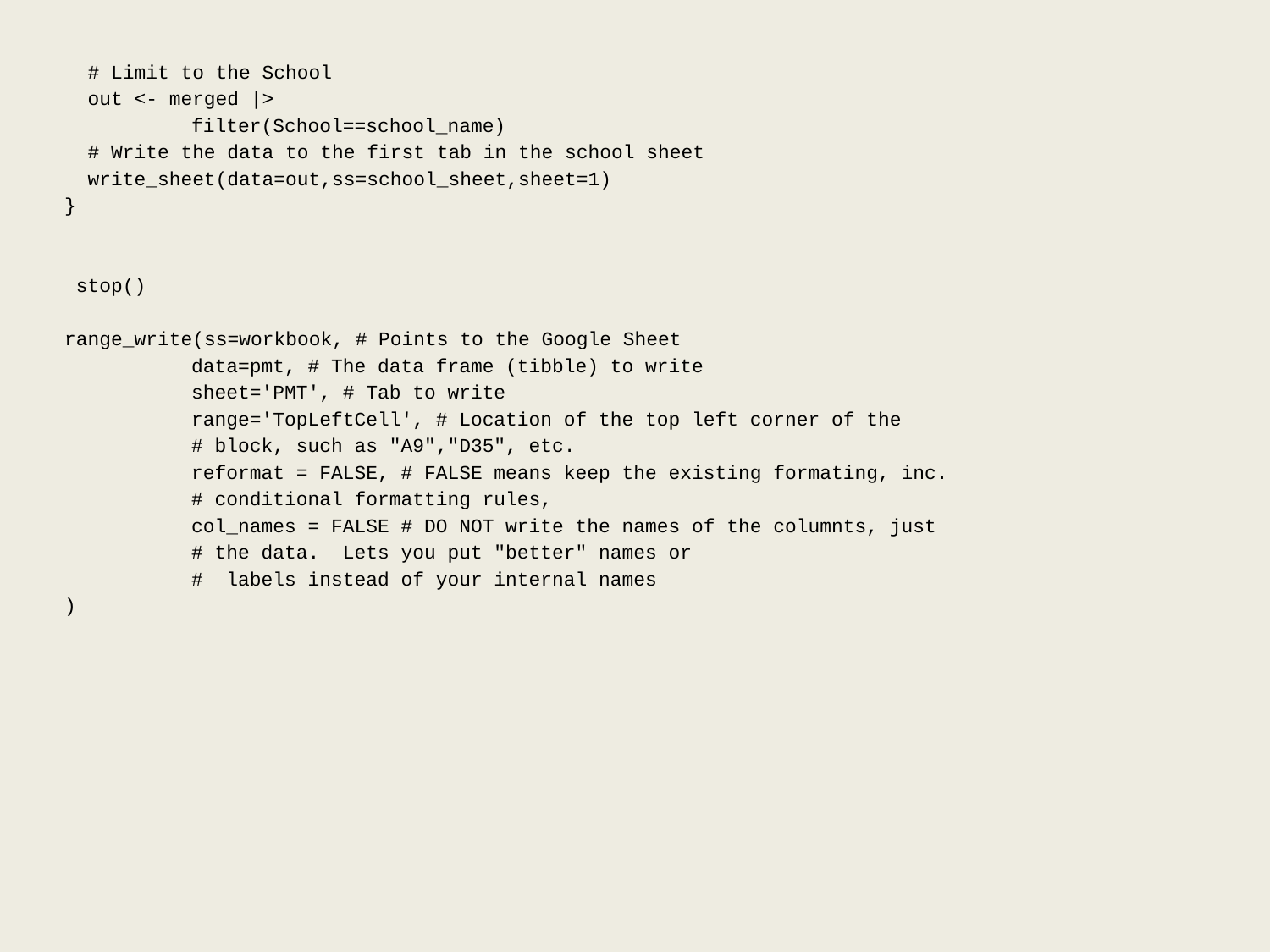

#
  # Limit to the School
  out <- merged |>
	filter(School==school_name)
  # Write the data to the first tab in the school sheet
  write_sheet(data=out,ss=school_sheet,sheet=1)
}

 stop()

range_write(ss=workbook, # Points to the Google Sheet
        	data=pmt, # The data frame (tibble) to write
        	sheet='PMT', # Tab to write
        	range='TopLeftCell', # Location of the top left corner of the
        	# block, such as "A9","D35", etc.
        	reformat = FALSE, # FALSE means keep the existing formating, inc.
        	# conditional formatting rules,
        	col_names = FALSE # DO NOT write the names of the columnts, just
        	# the data.  Lets you put "better" names or
        	#  labels instead of your internal names
)